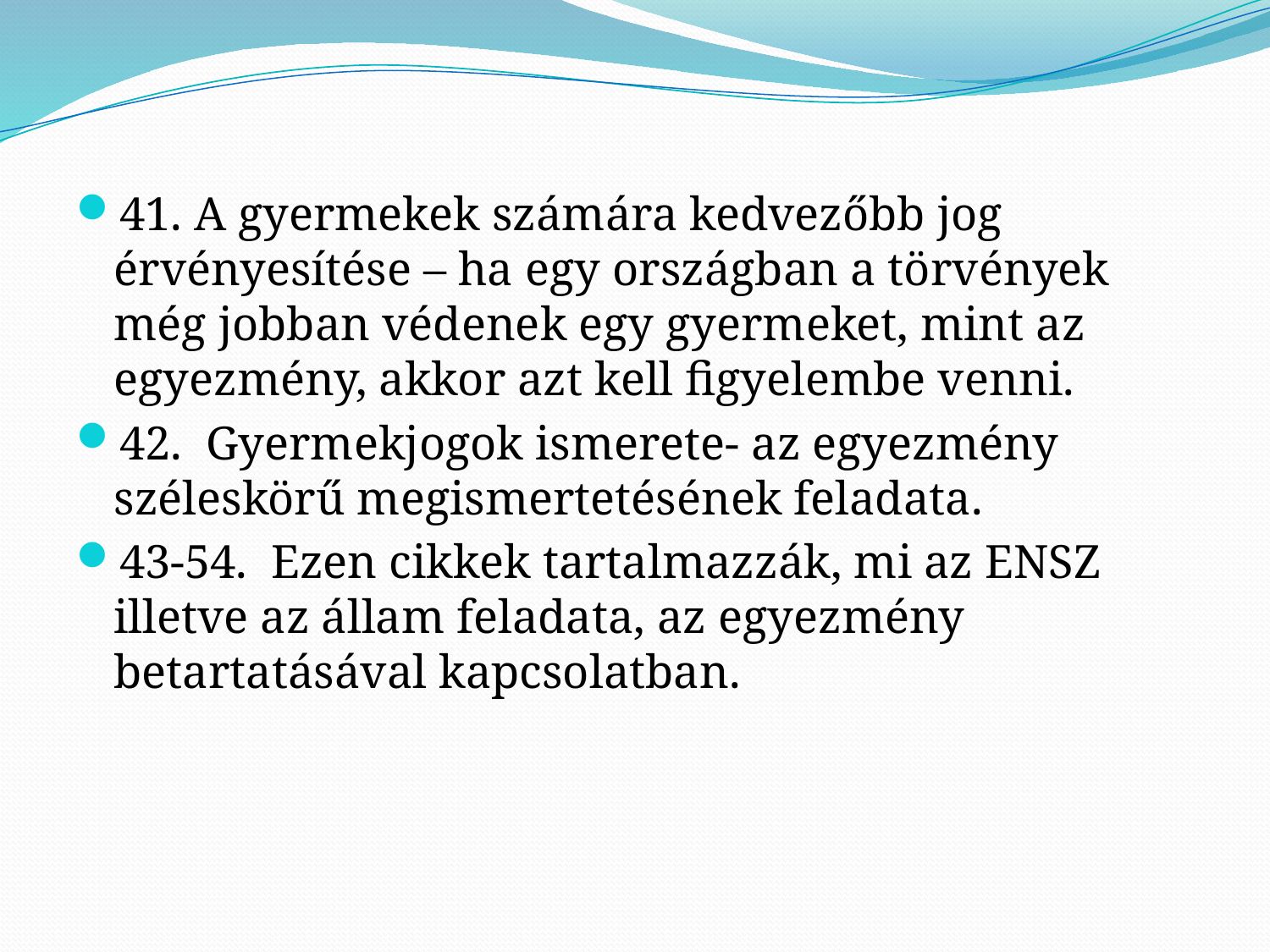

41. A gyermekek számára kedvezőbb jog érvényesítése – ha egy országban a törvények még jobban védenek egy gyermeket, mint az egyezmény, akkor azt kell figyelembe venni.
42.  Gyermekjogok ismerete- az egyezmény széleskörű megismertetésének feladata.
43-54.  Ezen cikkek tartalmazzák, mi az ENSZ  illetve az állam feladata, az egyezmény betartatásával kapcsolatban.